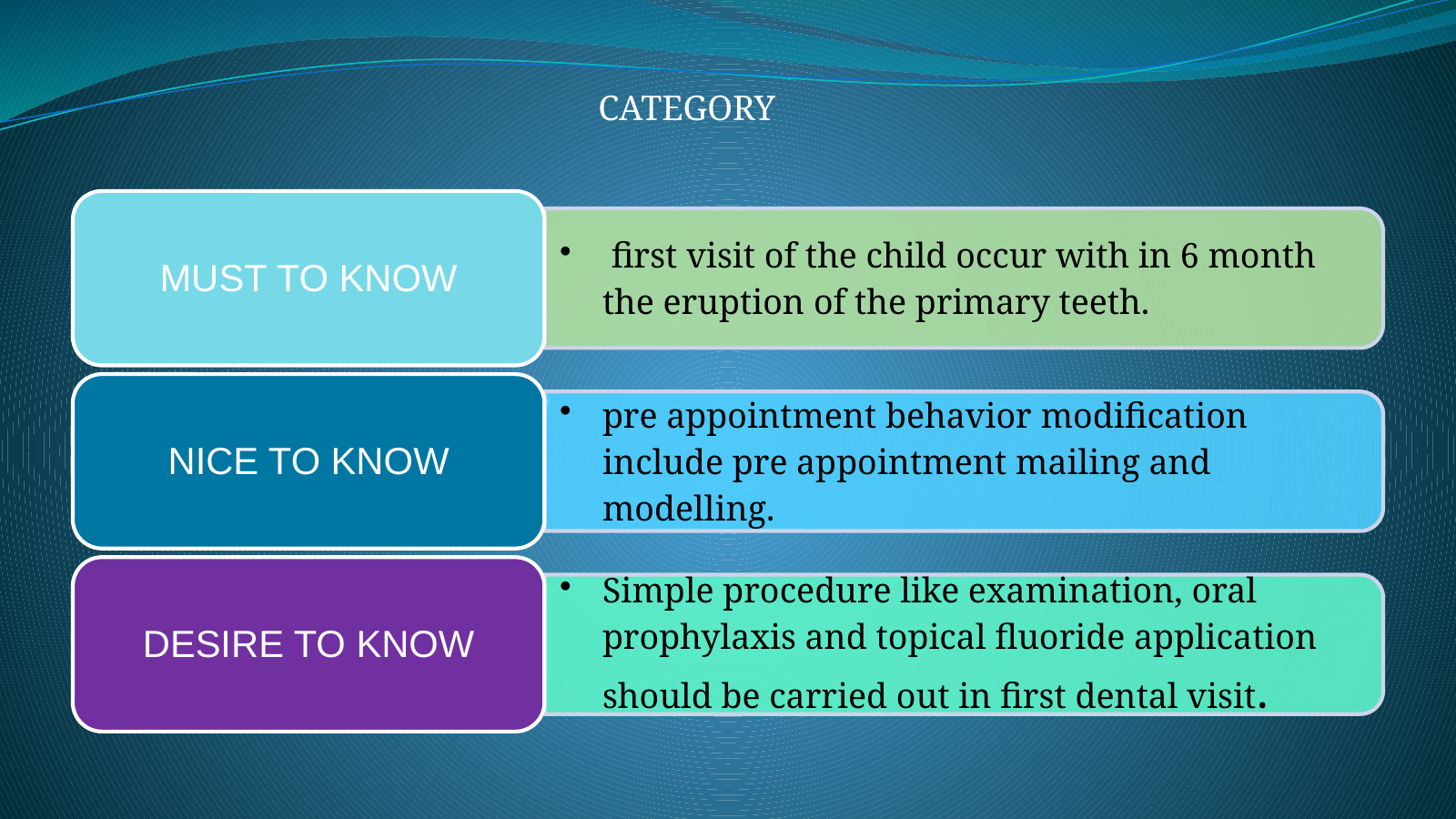

CATEGORY
#

MUST TO KNOW
NICE TO KNOW
pre appointment behavior modification include pre appointment mailing and modelling.
DESIRE TO KNOW
Simple procedure like examination, oral prophylaxis and topical fluoride application should be carried out in first dental visit.
 first visit of the child occur with in 6 month the eruption of the primary teeth.

W